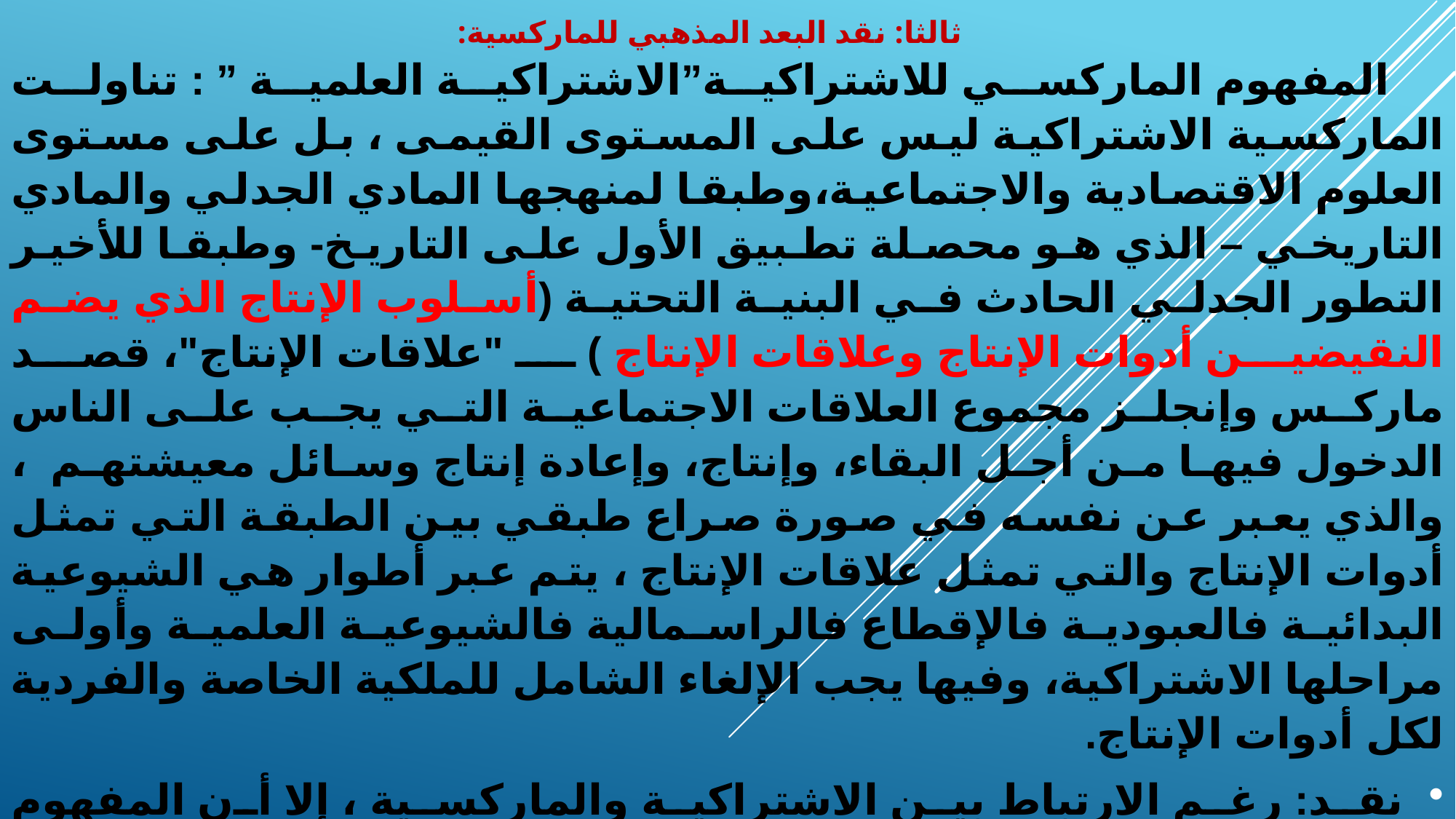

# ثالثا: نقد البعد المذهبي للماركسية:
المفهوم الماركسي للاشتراكية”الاشتراكية العلمية ” : تناولت الماركسية الاشتراكية ليس على المستوى القيمى ، بل على مستوى العلوم الاقتصادية والاجتماعية،وطبقا لمنهجها المادي الجدلي والمادي التاريخي – الذي هو محصلة تطبيق الأول على التاريخ- وطبقا للأخير التطور الجدلي الحادث في البنية التحتية (أسلوب الإنتاج الذي يضم النقيضين أدوات الإنتاج وعلاقات الإنتاج ) ـ "علاقات الإنتاج"، قصد ماركس وإنجلز مجموع العلاقات الاجتماعية التي يجب على الناس الدخول فيها من أجل البقاء، وإنتاج، وإعادة إنتاج وسائل معيشتهم  ، والذي يعبر عن نفسه في صورة صراع طبقي بين الطبقة التي تمثل أدوات الإنتاج والتي تمثل علاقات الإنتاج ، يتم عبر أطوار هي الشيوعية البدائية فالعبودية فالإقطاع فالراسمالية فالشيوعية العلمية وأولى مراحلها الاشتراكية، وفيها يجب الإلغاء الشامل للملكية الخاصة والفردية لكل أدوات الإنتاج.
نقد: رغم الارتباط بين الاشتراكية والماركسية ، إلا أن المفهوم الماركسي للاشتراكية تعرض النقد – حتى من داخل الفكر الاشتراكي – ومن أهم أوجه النقد:
 1-  اعتبار الاشتراكية مجرد مرحلة قابلة للتجاوز لمرحلة أخرى وهى المرحلة الشيوعية، والاخيرة محل رفض من المذاهب الاشتراكية غير الماركسية باعتبارها غير قابلة للتحقق “اى مجرد يوتوبيا”.